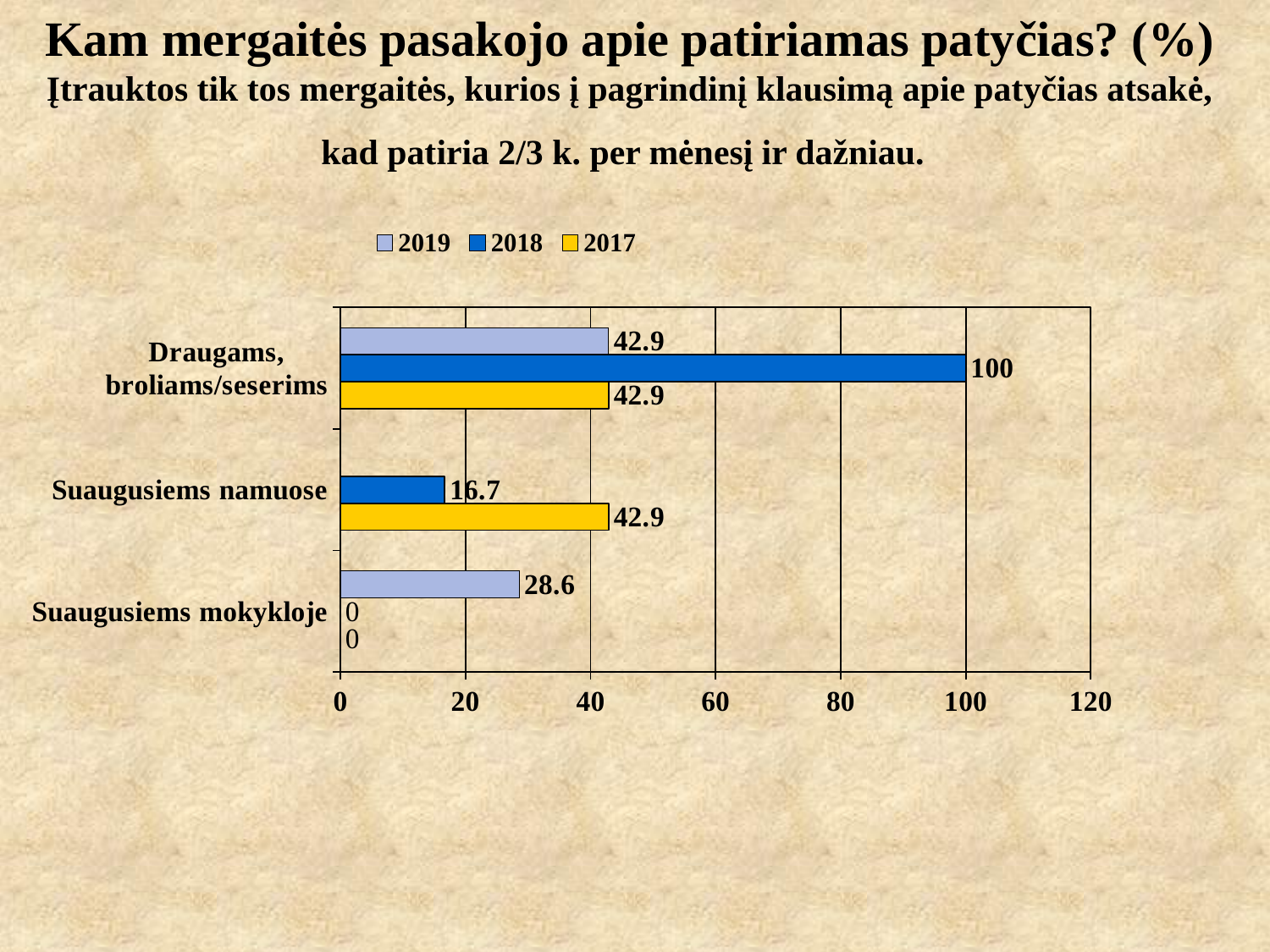

# Kam mergaitės pasakojo apie patiriamas patyčias? (%) Įtrauktos tik tos mergaitės, kurios į pagrindinį klausimą apie patyčias atsakė, kad patiria 2/3 k. per mėnesį ir dažniau.

### Chart

| Category | 2017 | 2018 | 2019 |
|---|---|---|---|
| Suaugusiems mokykloje | 0.0 | 0.0 | 28.6 |
| Suaugusiems namuose | 42.9 | 16.7 | 0.0 |
| Draugams, broliams/seserims | 42.9 | 100.0 | 42.9 |